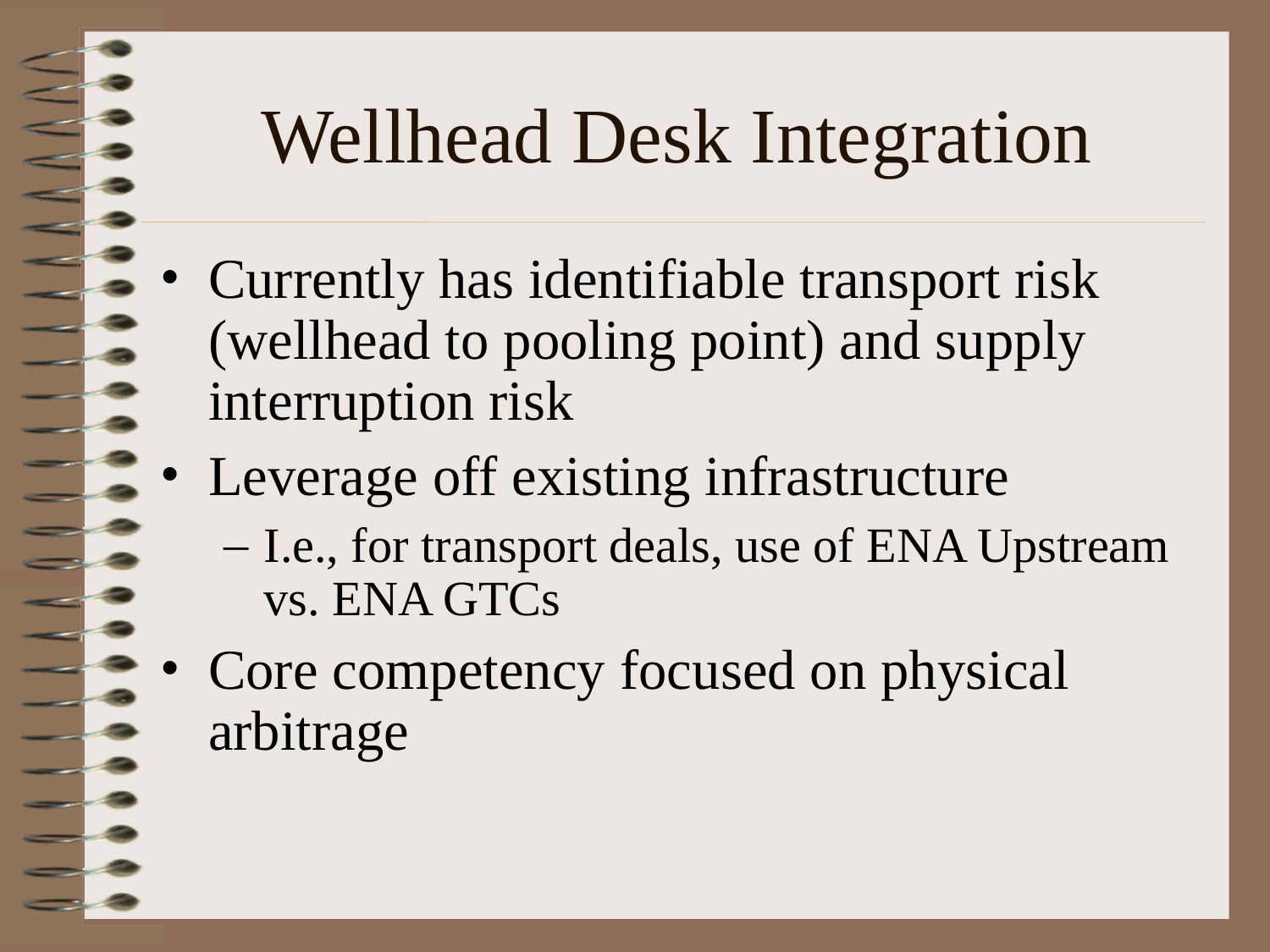

# Wellhead Desk Integration
Currently has identifiable transport risk (wellhead to pooling point) and supply interruption risk
Leverage off existing infrastructure
I.e., for transport deals, use of ENA Upstream vs. ENA GTCs
Core competency focused on physical arbitrage